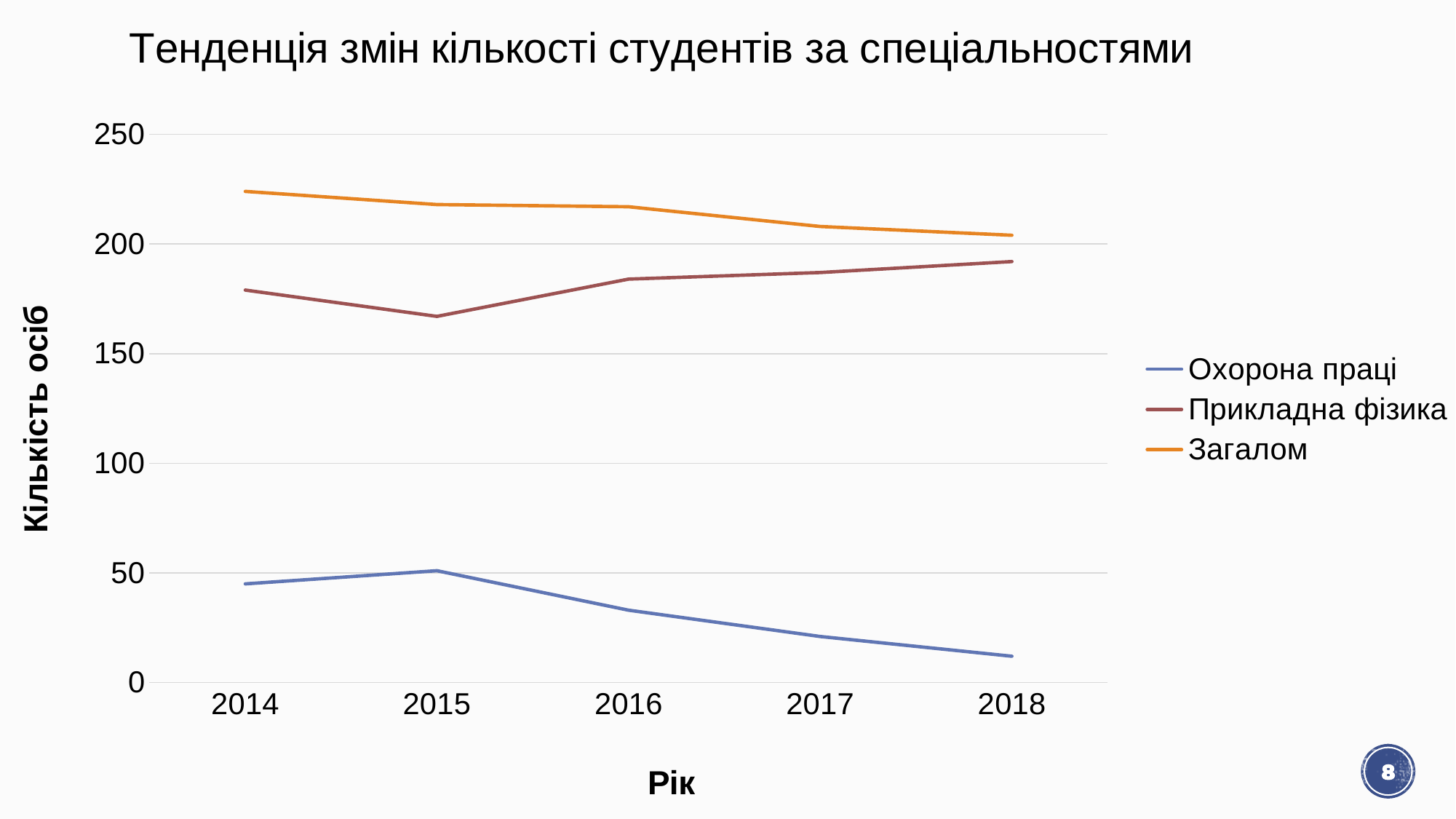

### Chart: Тенденція змін кількості студентів за спеціальностями

| Category |  |  |  |
|---|---|---|---|
| 2014 | 45.0 | 179.0 | 224.0 |
| 2015 | 51.0 | 167.0 | 218.0 |
| 2016 | 33.0 | 184.0 | 217.0 |
| 2017 | 21.0 | 187.0 | 208.0 |
| 2018 | 12.0 | 192.0 | 204.0 |
8